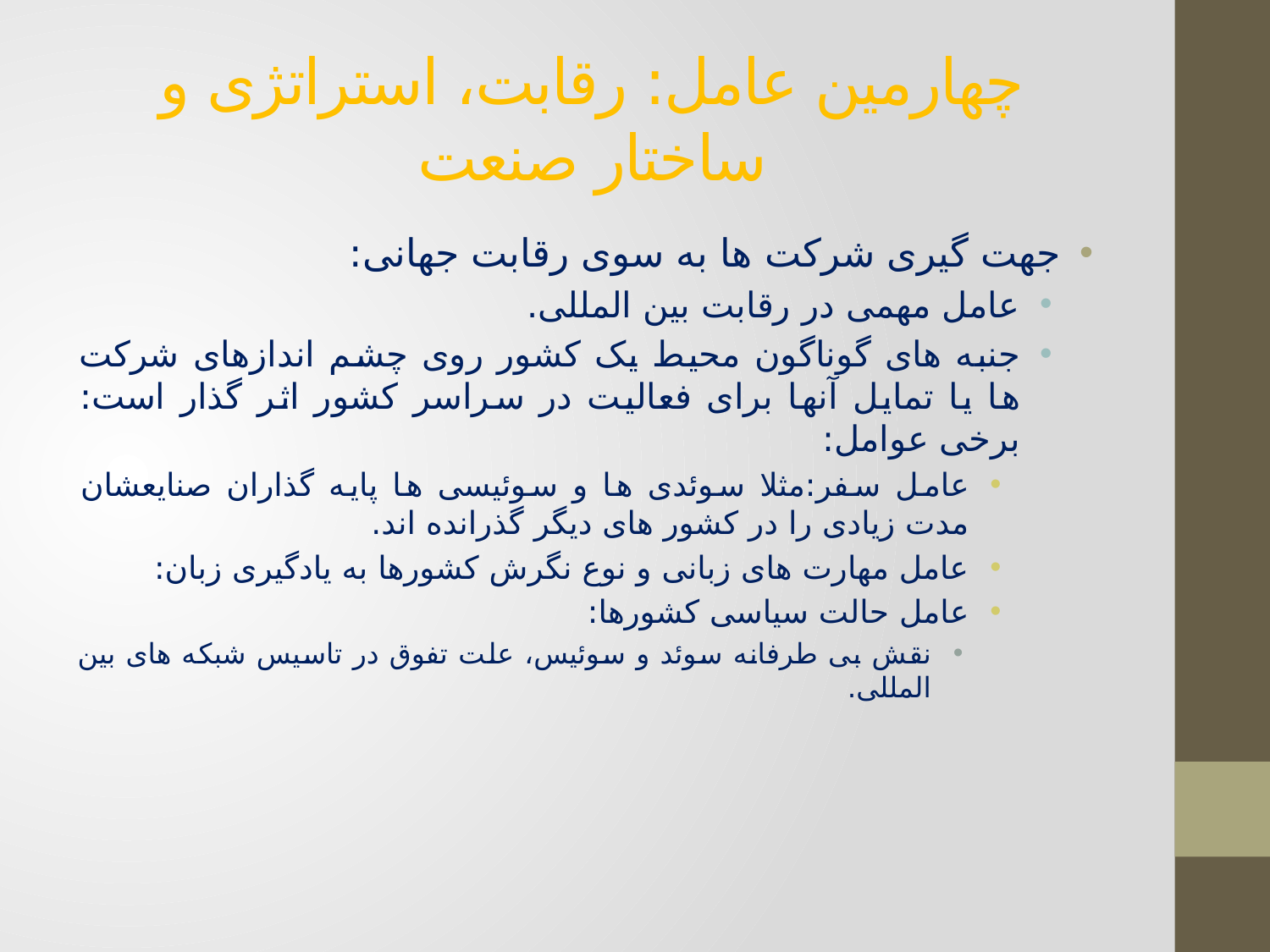

# چهارمین عامل: رقابت، استراتژی و ساختار صنعت
جهت گیری شرکت ها به سوی رقابت جهانی:
عامل مهمی در رقابت بین المللی.
جنبه های گوناگون محیط یک کشور روی چشم اندازهای شرکت ها یا تمایل آنها برای فعالیت در سراسر کشور اثر گذار است: برخی عوامل:
عامل سفر:مثلا سوئدی ها و سوئیسی ها پایه گذاران صنایعشان مدت زیادی را در کشور های دیگر گذرانده اند.
عامل مهارت های زبانی و نوع نگرش کشورها به یادگیری زبان:
عامل حالت سیاسی کشورها:
نقش بی طرفانه سوئد و سوئیس، علت تفوق در تاسیس شبکه های بین المللی.